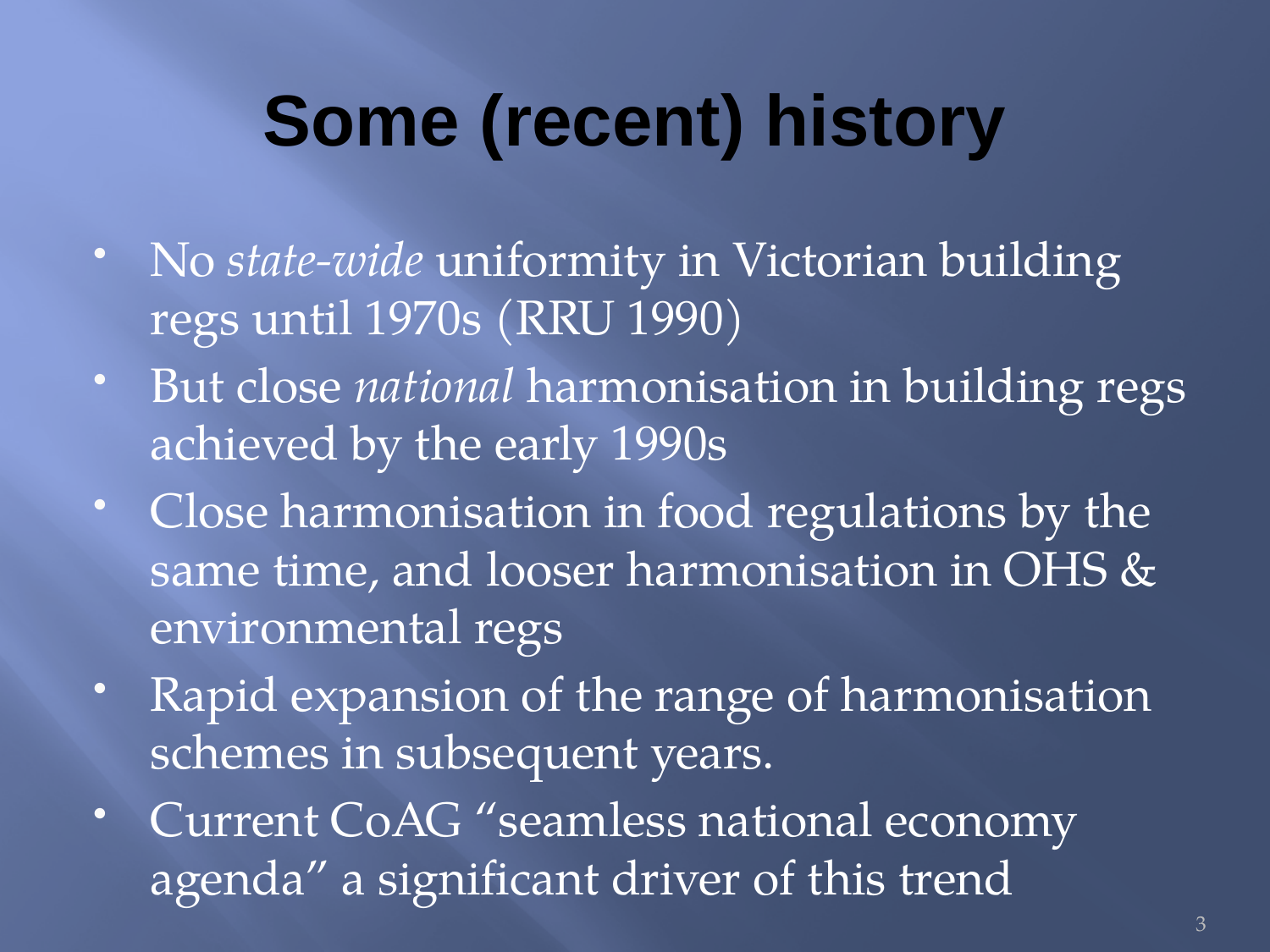

# Some (recent) history
No state-wide uniformity in Victorian building regs until 1970s (RRU 1990)
But close national harmonisation in building regs achieved by the early 1990s
Close harmonisation in food regulations by the same time, and looser harmonisation in OHS & environmental regs
Rapid expansion of the range of harmonisation schemes in subsequent years.
Current CoAG “seamless national economy agenda” a significant driver of this trend

3